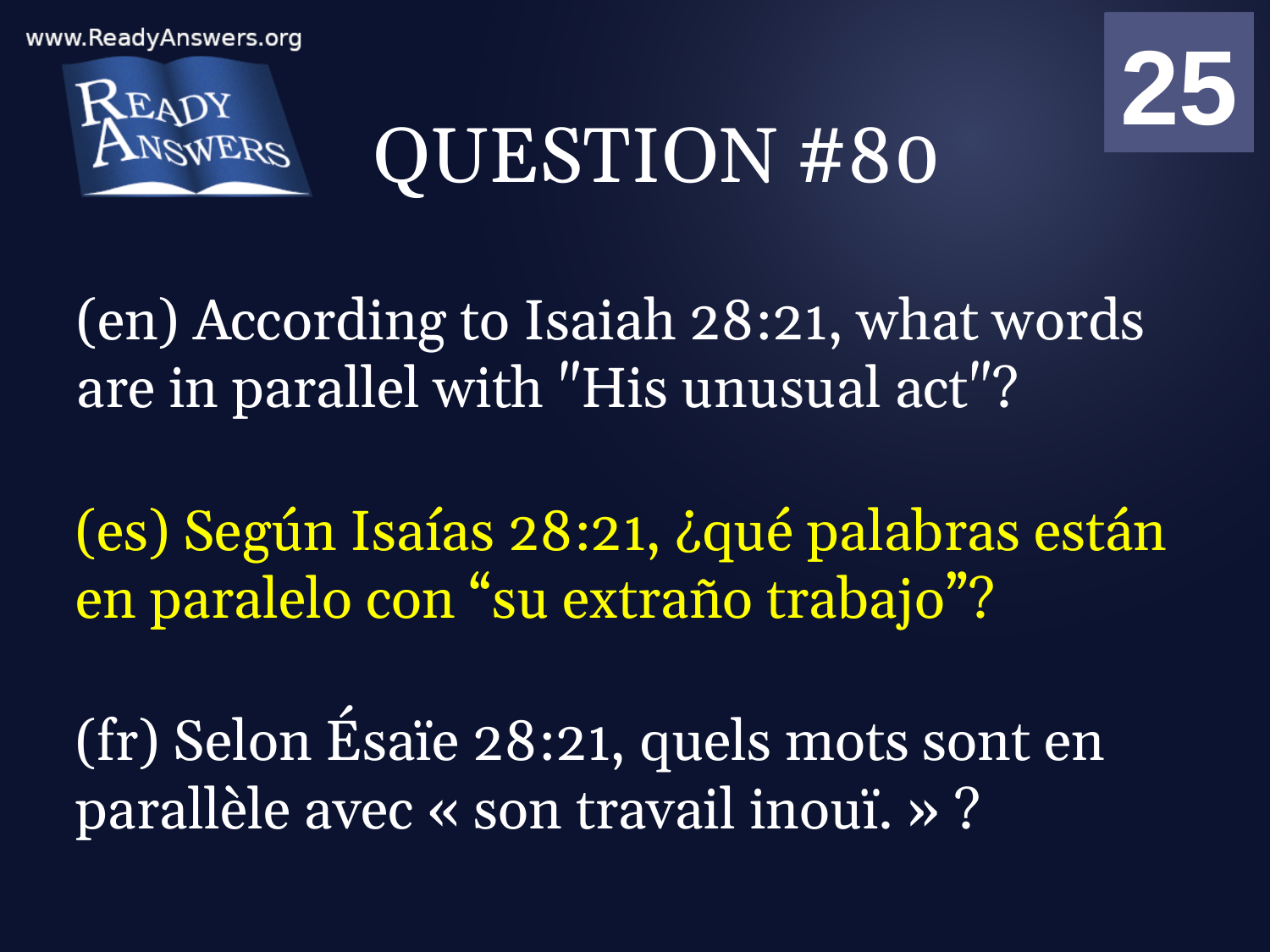

01
02
03
04
05
06
07
08
09
10
11
12
13
14
15
16
17
18
19
20
21
22
23
24
25
00
# QUESTION #80
(en) According to Isaiah 28:21, what words are in parallel with "His unusual act"?
(es) Según Isaías 28:21, ¿qué palabras están en paralelo con “su extraño trabajo”?
(fr) Selon Ésaïe 28:21, quels mots sont en parallèle avec « son travail inouï. » ?